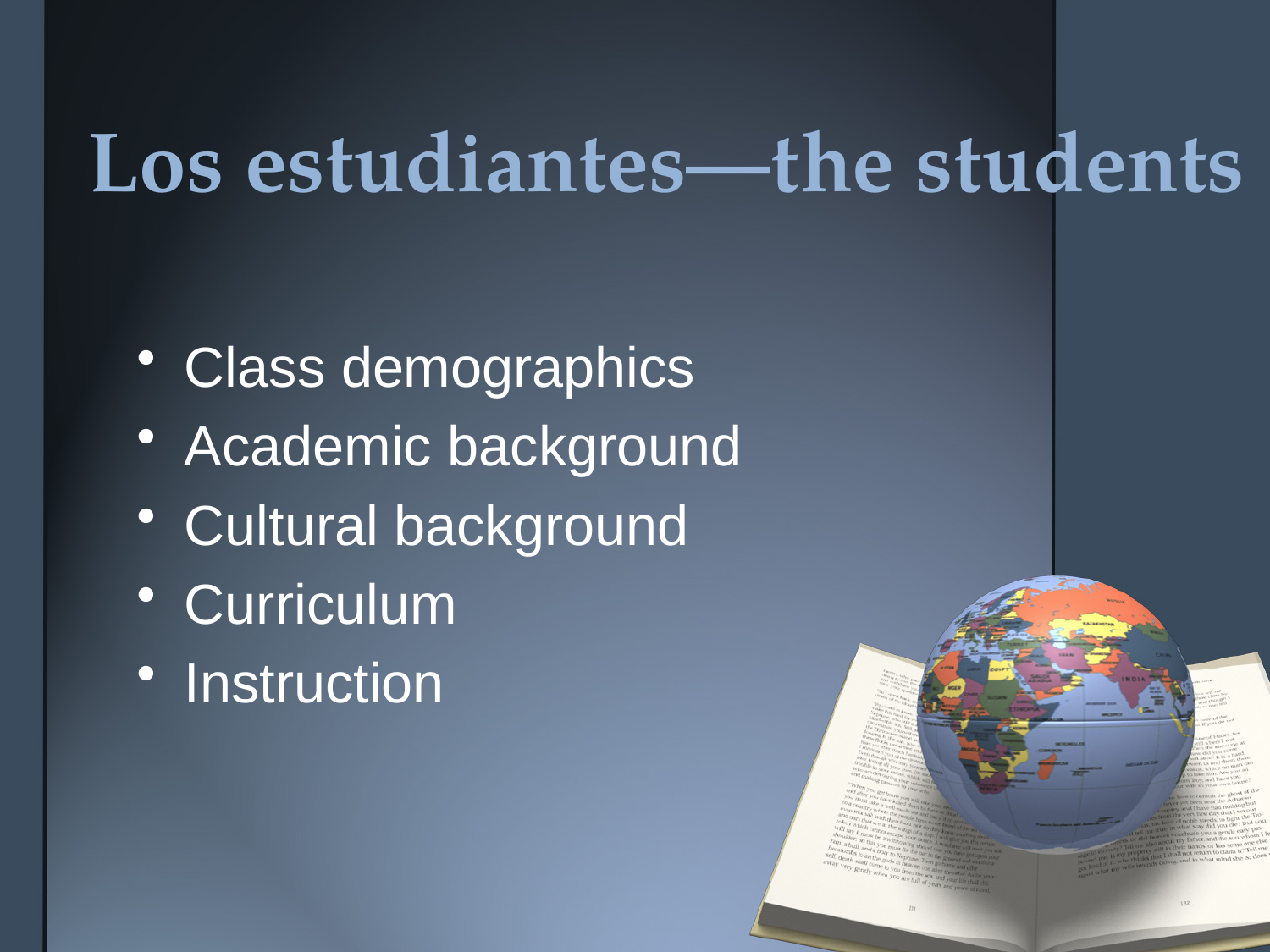

# Los estudiantes—the students

Class demographics
Academic background
Cultural background
Curriculum
Instruction